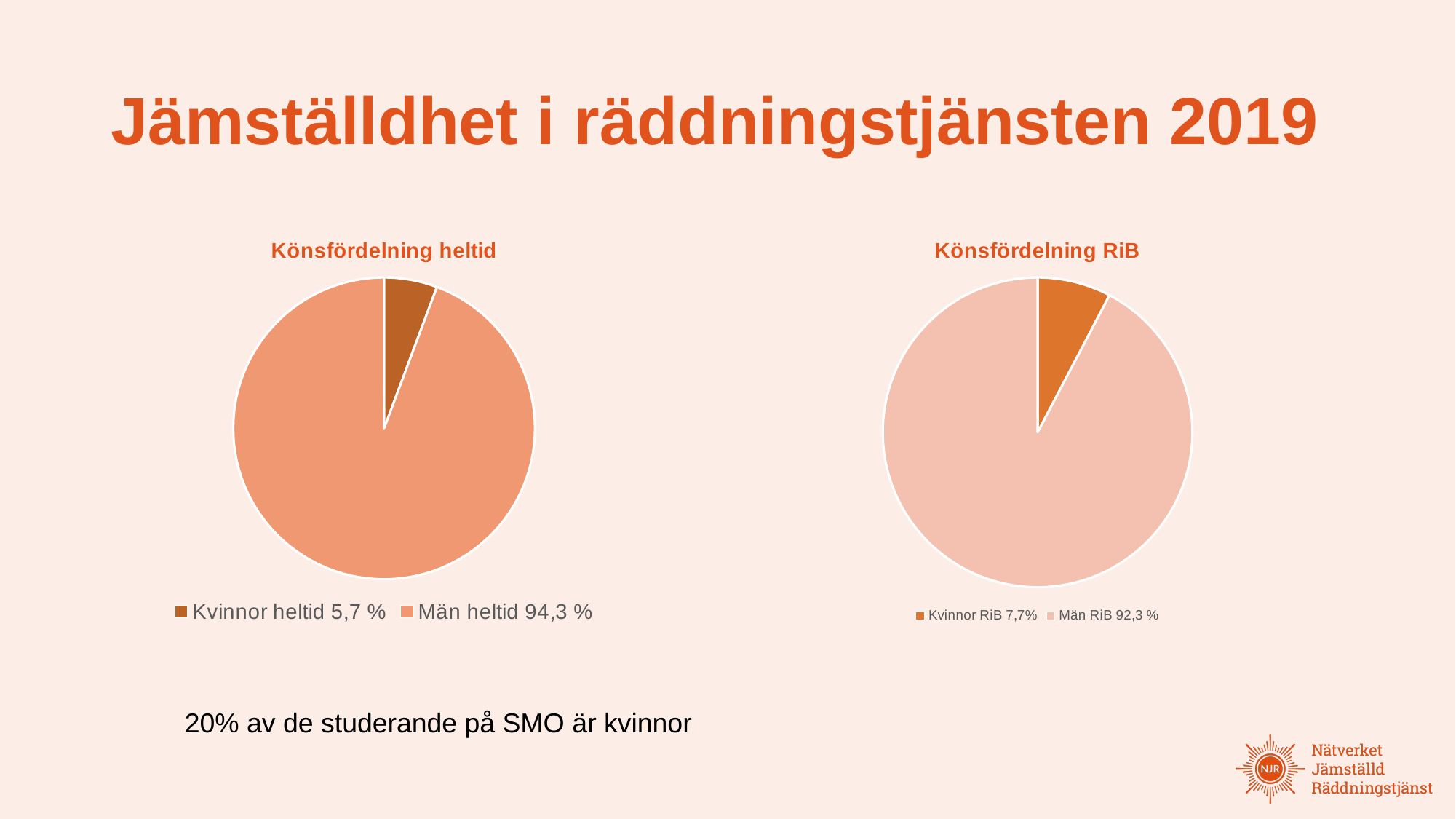

# Jämställdhet i räddningstjänsten 2019

### Chart: Könsfördelning heltid

| Category | Anställda inom räddningstjänst |
|---|---|
| Kvinnor heltid 5,7 % | 5.7 |
|  | None |
| Män heltid 94,3 % | 94.3 |

### Chart: Könsfördelning RiB

| Category | Försäljning |
|---|---|
|  | None |
| Kvinnor RiB 7,7% | 7.7 |
|  | None |
| Män RiB 92,3 % | 92.3 |
20% av de studerande på SMO är kvinnor